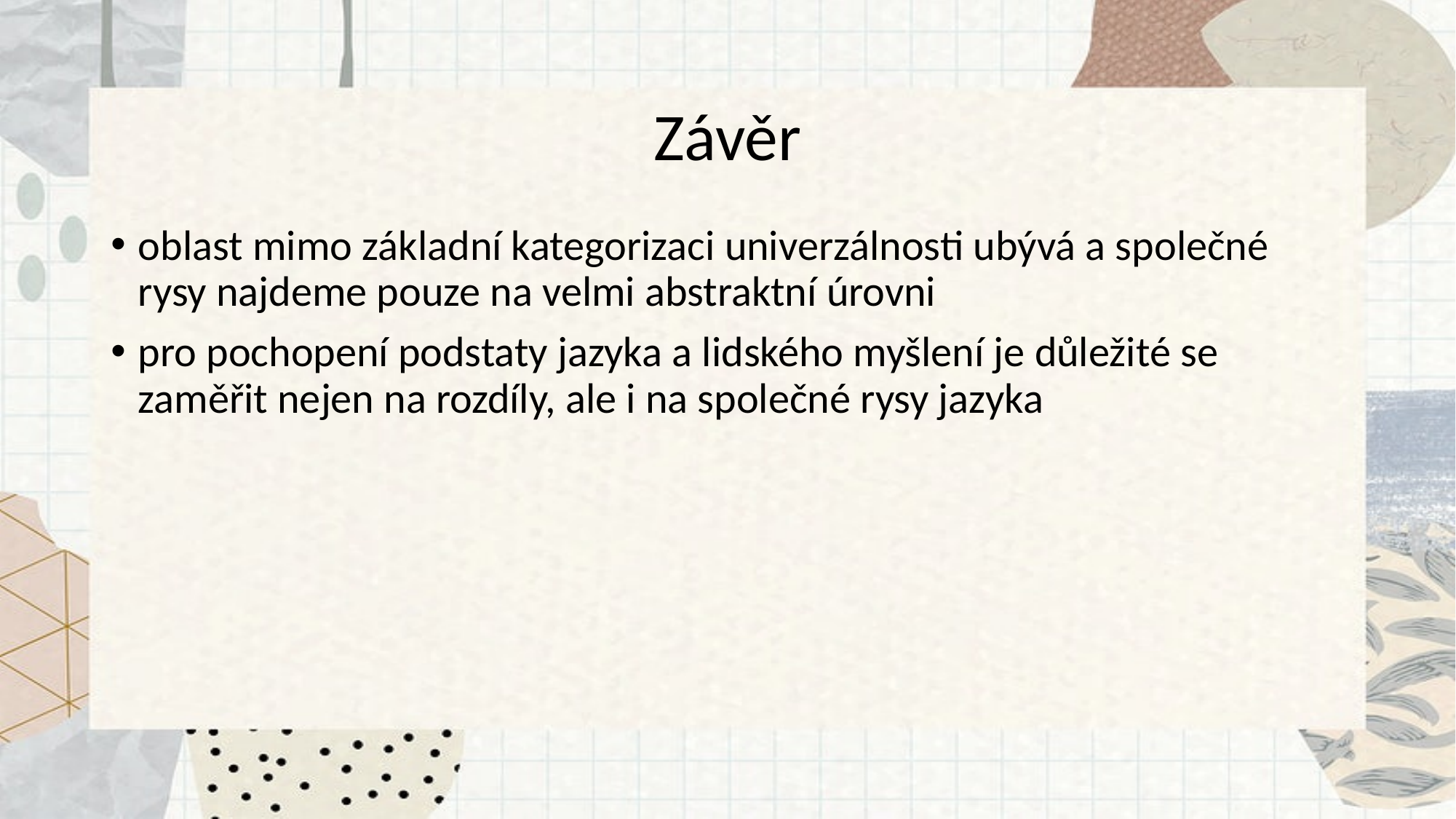

# Závěr
oblast mimo základní kategorizaci univerzálnosti ubývá a společné rysy najdeme pouze na velmi abstraktní úrovni
pro pochopení podstaty jazyka a lidského myšlení je důležité se zaměřit nejen na rozdíly, ale i na společné rysy jazyka